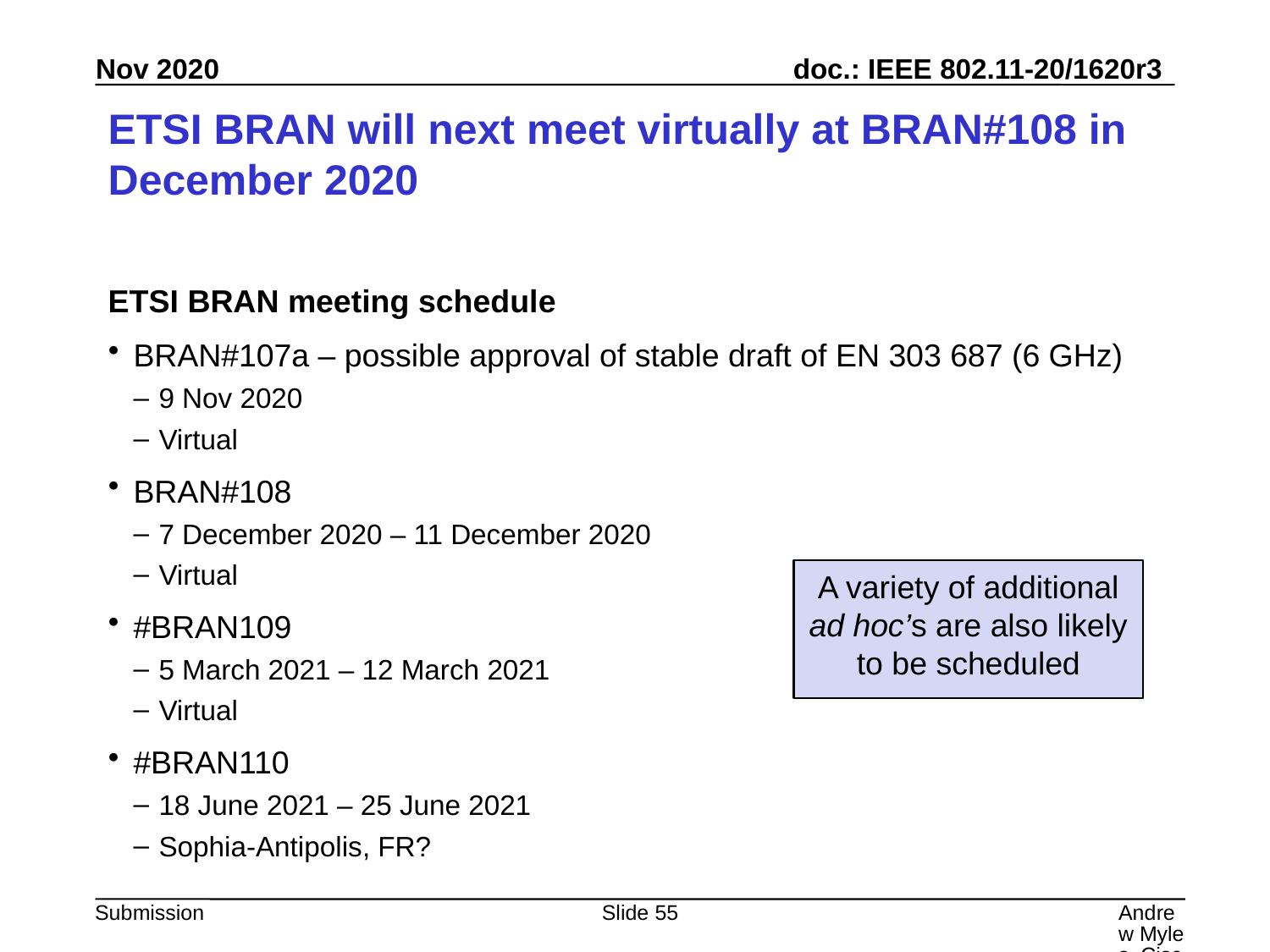

# ETSI BRAN will next meet virtually at BRAN#108 in December 2020
ETSI BRAN meeting schedule
BRAN#107a – possible approval of stable draft of EN 303 687 (6 GHz)
9 Nov 2020
Virtual
BRAN#108
7 December 2020 – 11 December 2020
Virtual
#BRAN109
5 March 2021 – 12 March 2021
Virtual
#BRAN110
18 June 2021 – 25 June 2021
Sophia-Antipolis, FR?

A variety of additional ad hoc’s are also likely to be scheduled
Slide 55
Andrew Myles, Cisco